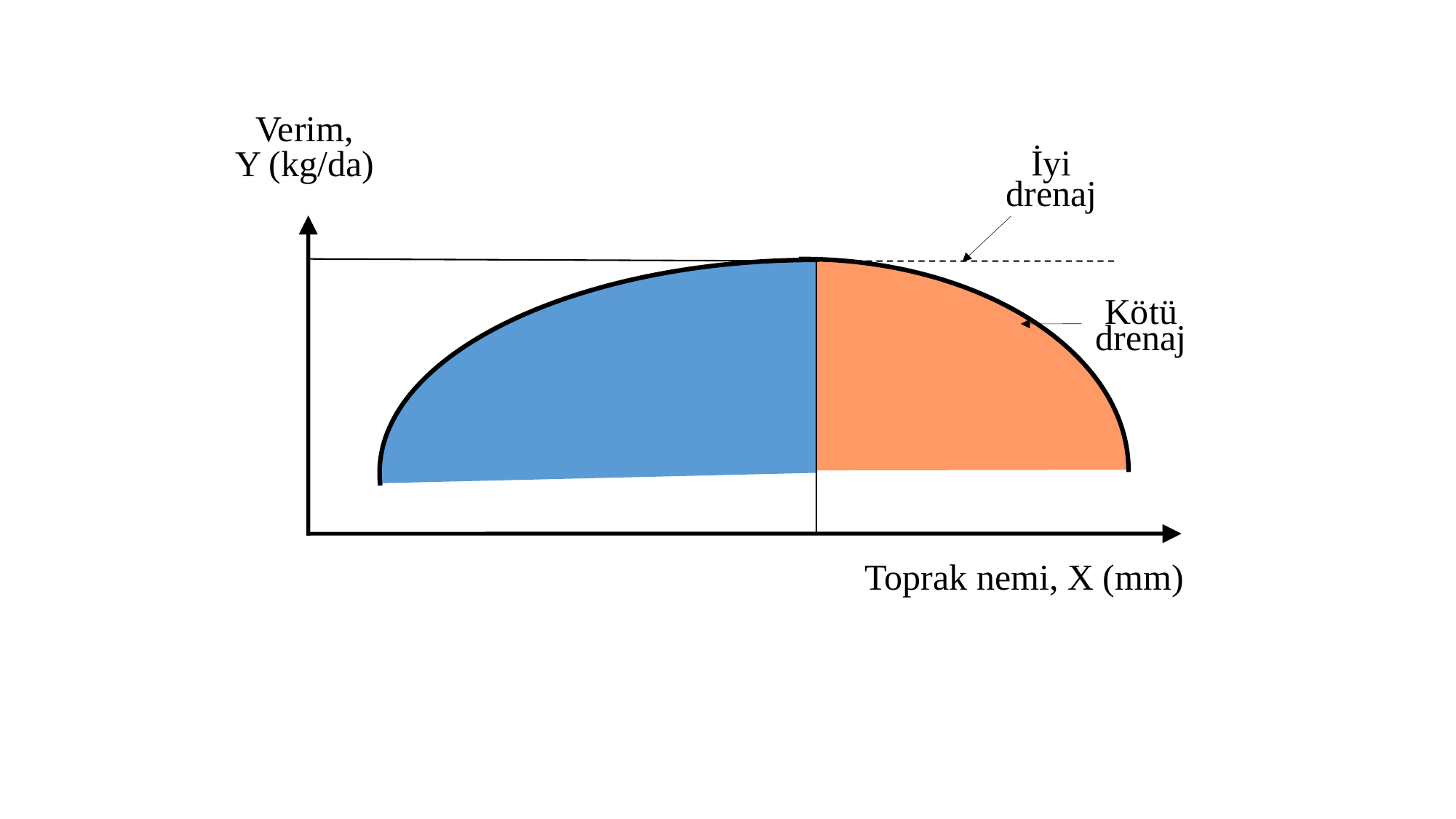

Verim,
Y (kg/da)
İyi
drenaj

Kötü
drenaj

Toprak nemi, X (mm)